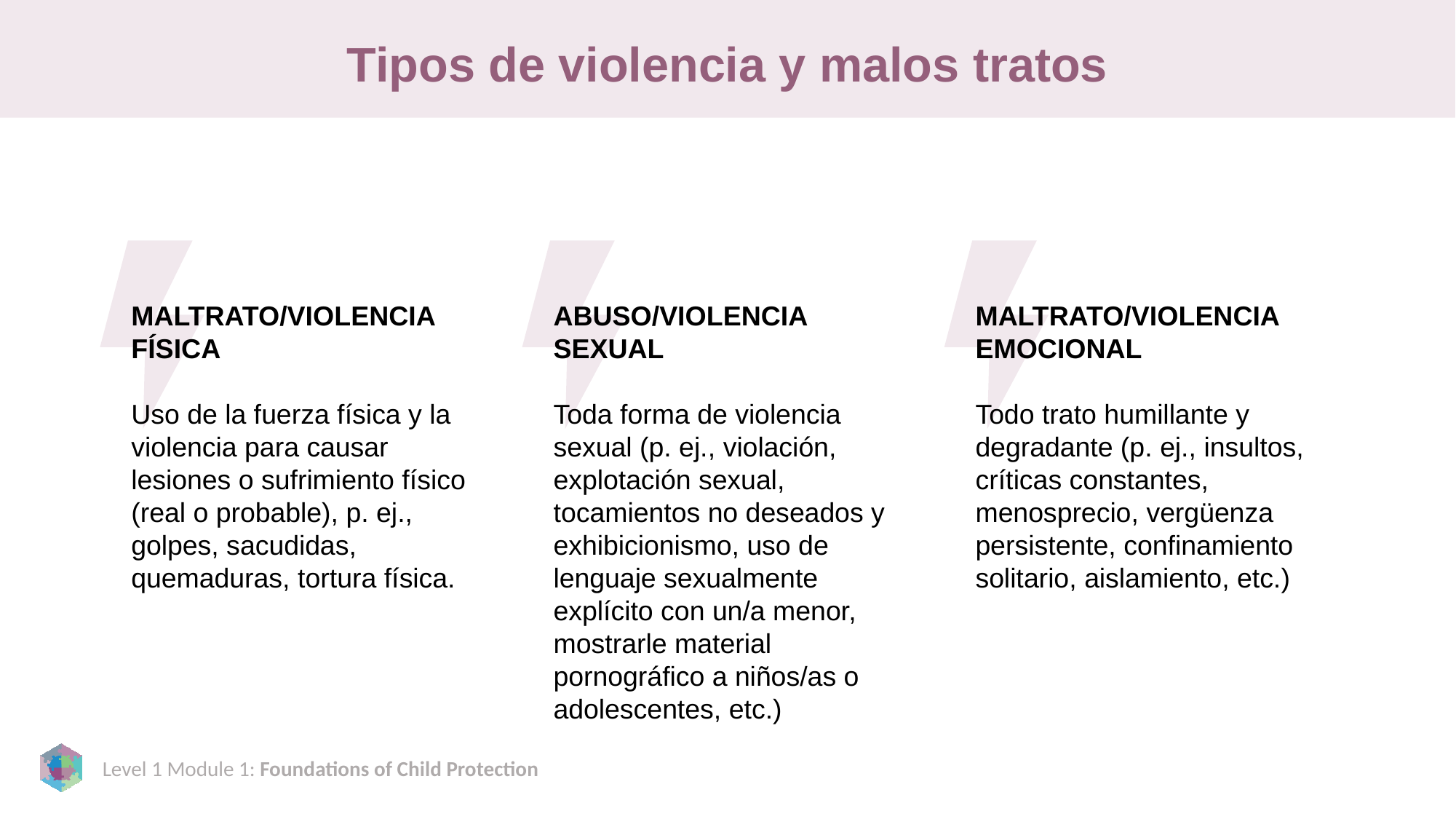

# Tipos de violencia y malos tratos

MALTRATO/VIOLENCIA FÍSICA

Uso de la fuerza física y la violencia para causar lesiones o sufrimiento físico (real o probable), p. ej., golpes, sacudidas, quemaduras, tortura física.
ABUSO/VIOLENCIA SEXUAL

Toda forma de violencia sexual (p. ej., violación, explotación sexual, tocamientos no deseados y exhibicionismo, uso de lenguaje sexualmente explícito con un/a menor, mostrarle material pornográfico a niños/as o adolescentes, etc.)
MALTRATO/VIOLENCIA EMOCIONAL

Todo trato humillante y degradante (p. ej., insultos, críticas constantes, menosprecio, vergüenza persistente, confinamiento solitario, aislamiento, etc.)